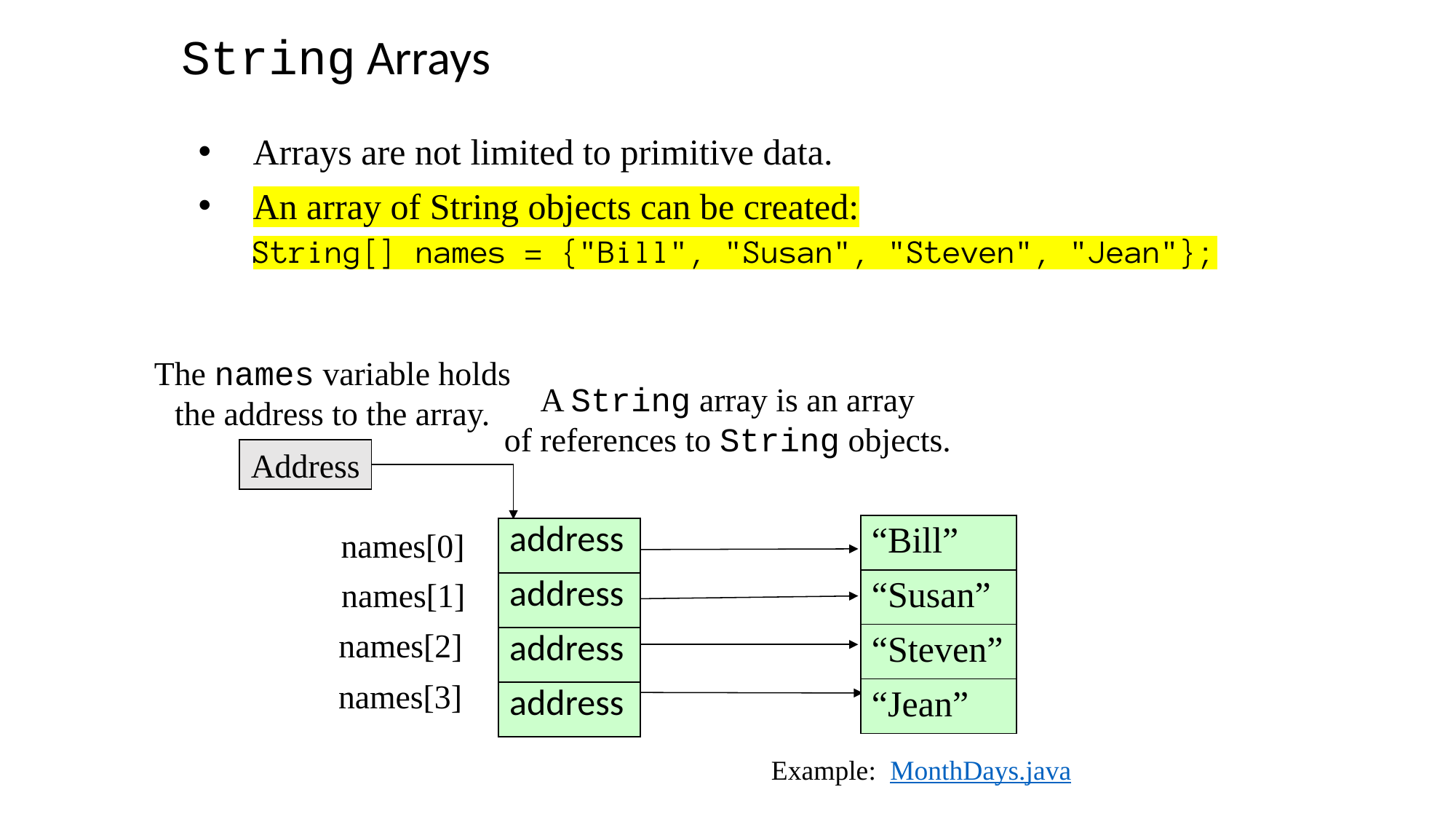

String Arrays
Arrays are not limited to primitive data.
An array of String objects can be created:
String[] names = {"Bill", "Susan", "Steven", "Jean"};
The names variable holds
the address to the array.
A String array is an array
of references to String objects.
Address
names[0]
names[1]
names[2]
names[3]
| “Bill” |
| --- |
| “Susan” |
| “Steven” |
| “Jean” |
| address |
| --- |
| address |
| address |
| address |
Example:  MonthDays.java